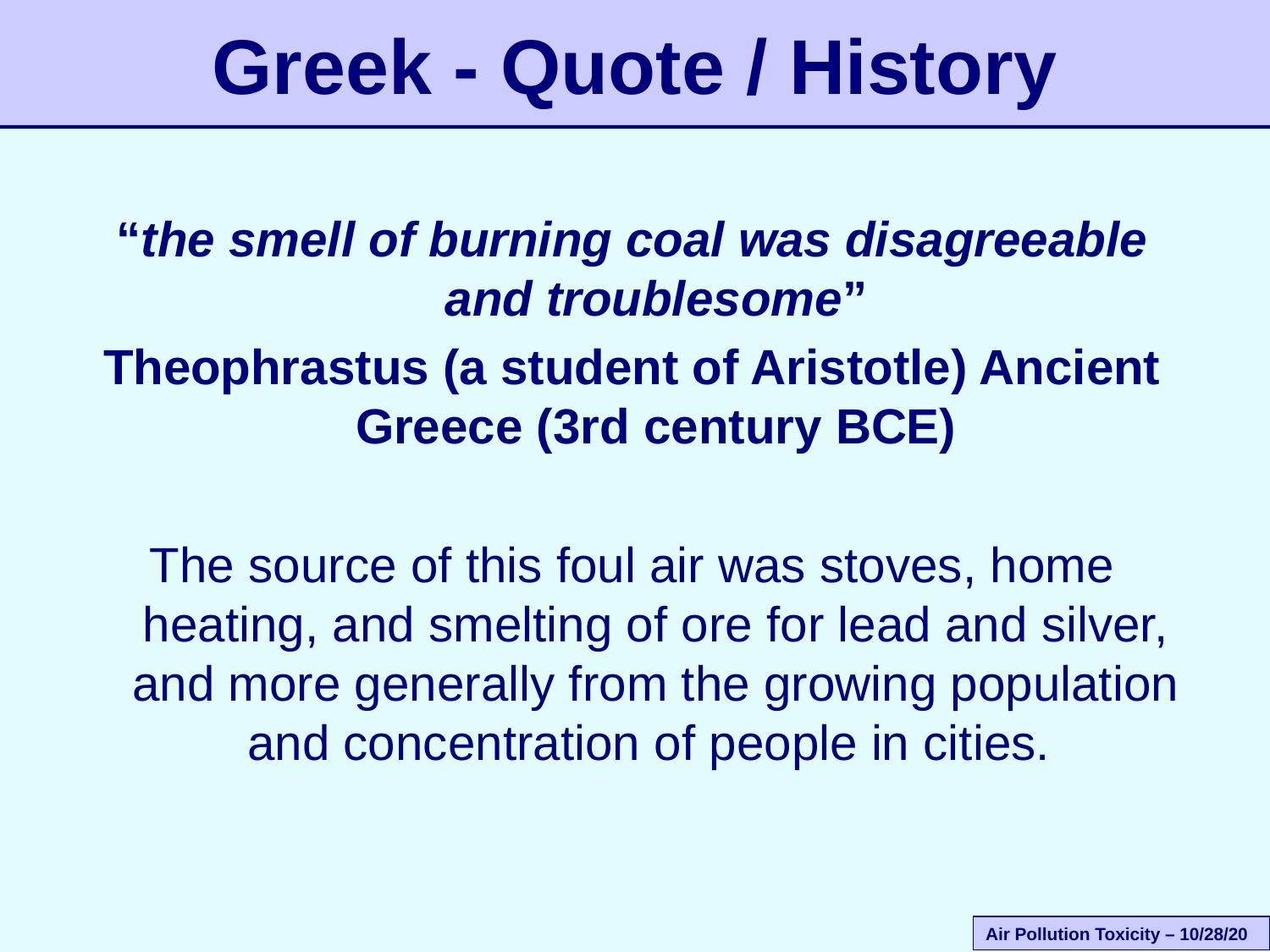

# Greek - Quote / History
“the smell of burning coal was disagreeable and troublesome”
Theophrastus (a student of Aristotle) Ancient Greece (3rd century BCE)

The source of this foul air was stoves, home heating, and smelting of ore for lead and silver, and more generally from the growing population and concentration of people in cities.